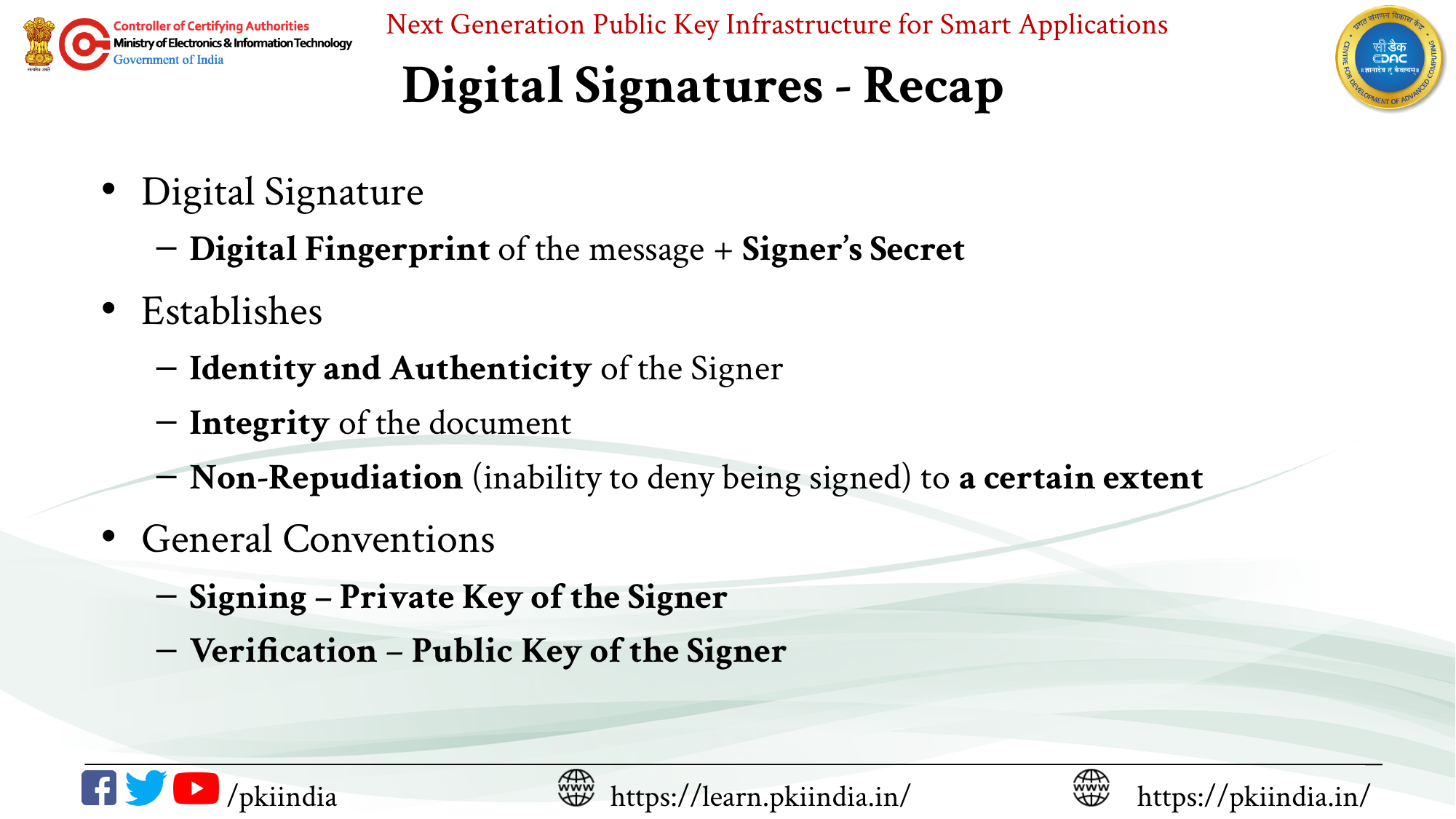

# Digital Signatures - Recap
Digital Signature
Digital Fingerprint of the message + Signer’s Secret
Establishes
Identity and Authenticity of the Signer
Integrity of the document
Non-Repudiation (inability to deny being signed) to a certain extent
General Conventions
Signing – Private Key of the Signer
Verification – Public Key of the Signer